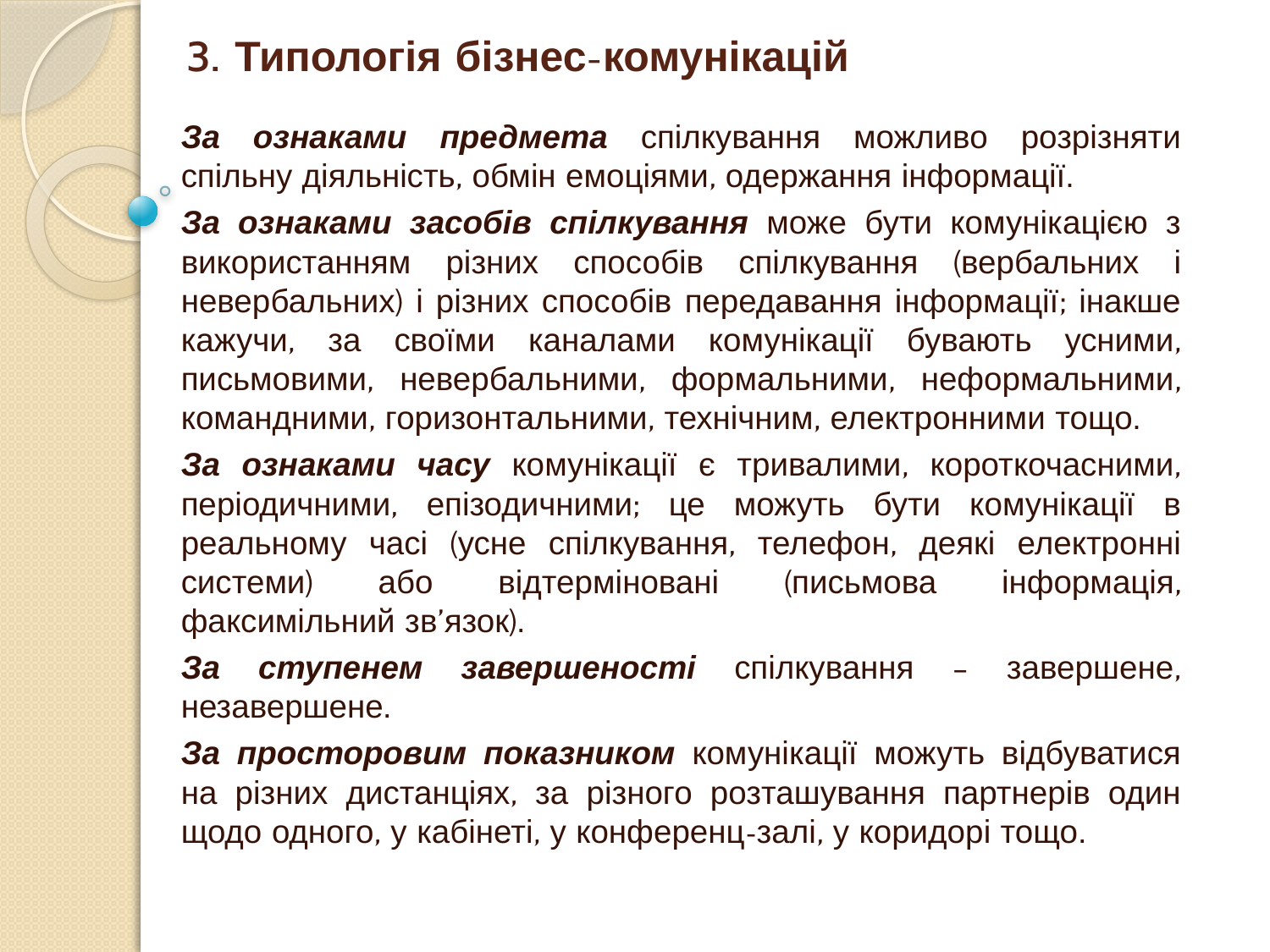

# 3. Типологія бізнес-комунікацій
За ознаками предмета спілкування можливо розрізняти спільну діяльність, обмін емоціями, одержання інформації.
За ознаками засобів спілкування може бути комунікацією з використанням різних способів спілкування (вербальних і невербальних) і різних способів передавання інформації; інакше кажучи, за своїми каналами комунікації бувають усними, письмовими, невербальними, формальними, неформальними, командними, горизонтальними, технічним, електронними тощо.
За ознаками часу комунікації є тривалими, короткочасними, періодичними, епізодичними; це можуть бути комунікації в реальному часі (усне спілкування, телефон, деякі електронні системи) або відтерміновані (письмова інформація, факсимільний зв’язок).
За ступенем завершеності спілкування – завершене, незавершене.
За просторовим показником комунікації можуть відбуватися на різних дистанціях, за різного розташування партнерів один щодо одного, у кабінеті, у конференц-залі, у коридорі тощо.